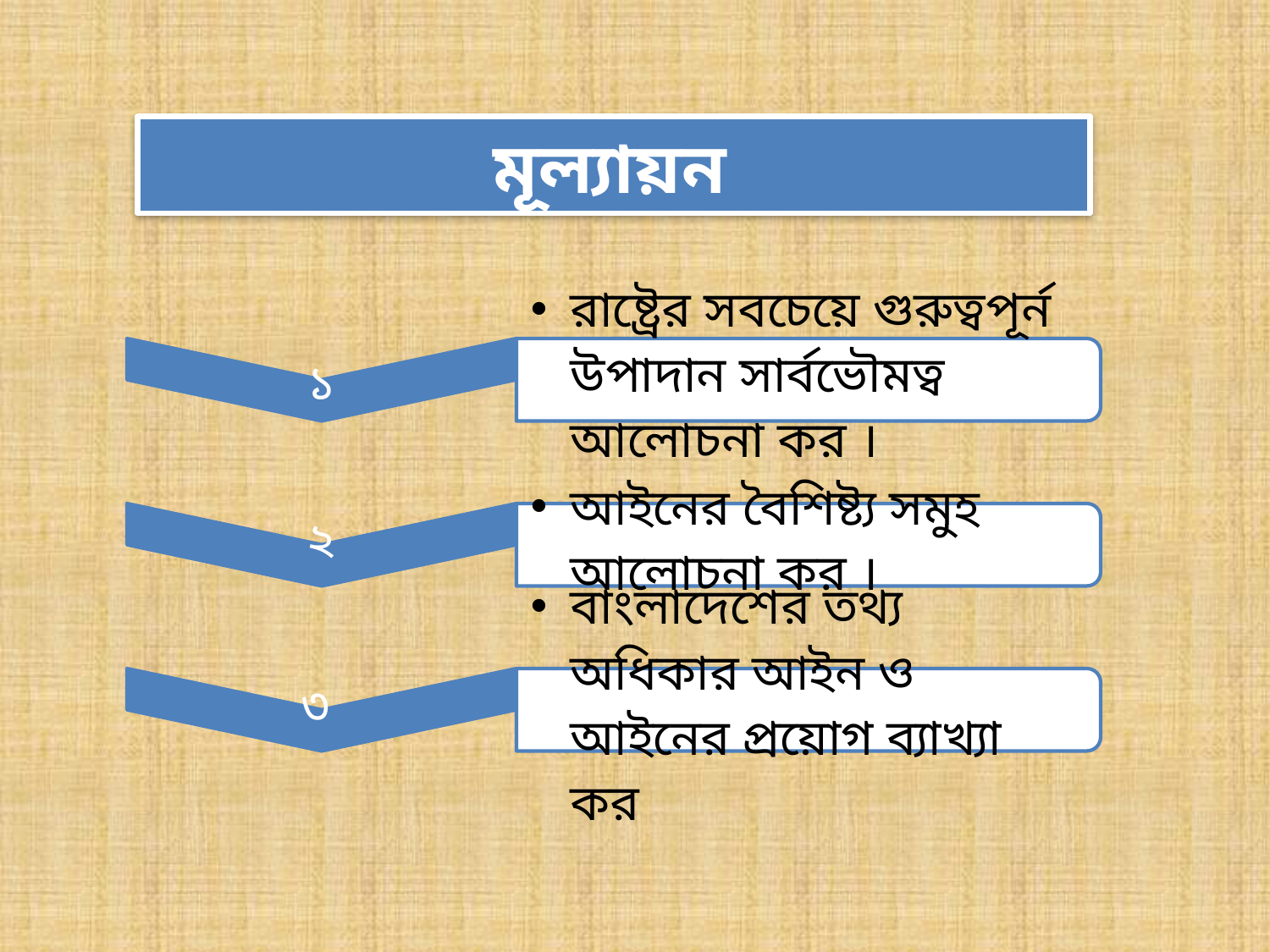

মূল্যায়ন
১
২
৩
রাষ্ট্রের সবচেয়ে গুরুত্বপূর্ন উপাদান সার্বভৌমত্ব আলোচনা কর ।
আইনের বৈশিষ্ট্য সমুহ আলোচনা কর ।
বাংলাদেশের তথ্য অধিকার আইন ও আইনের প্রয়োগ ব্যাখ্যা কর